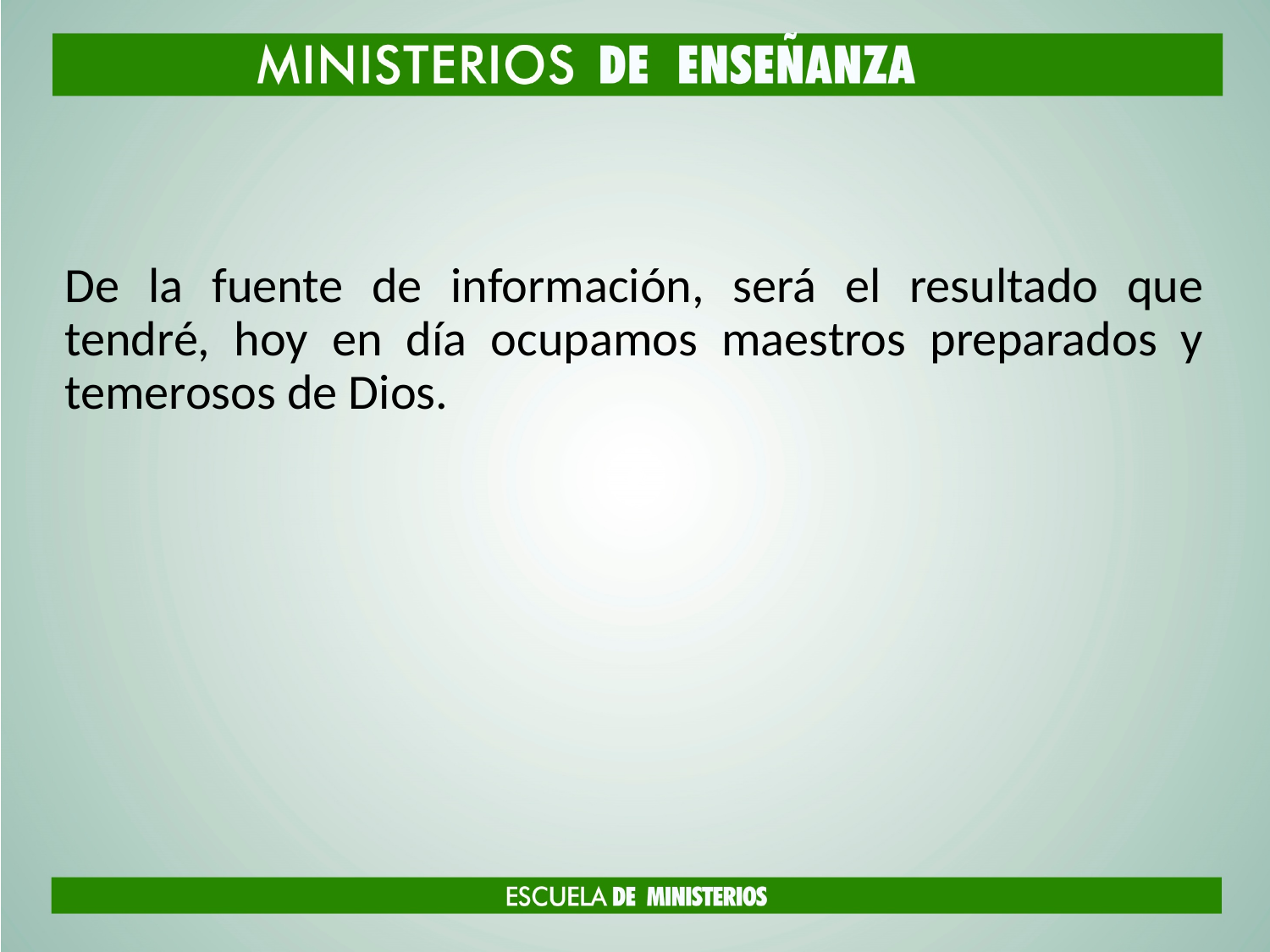

#
De la fuente de información, será el resultado que tendré, hoy en día ocupamos maestros preparados y temerosos de Dios.